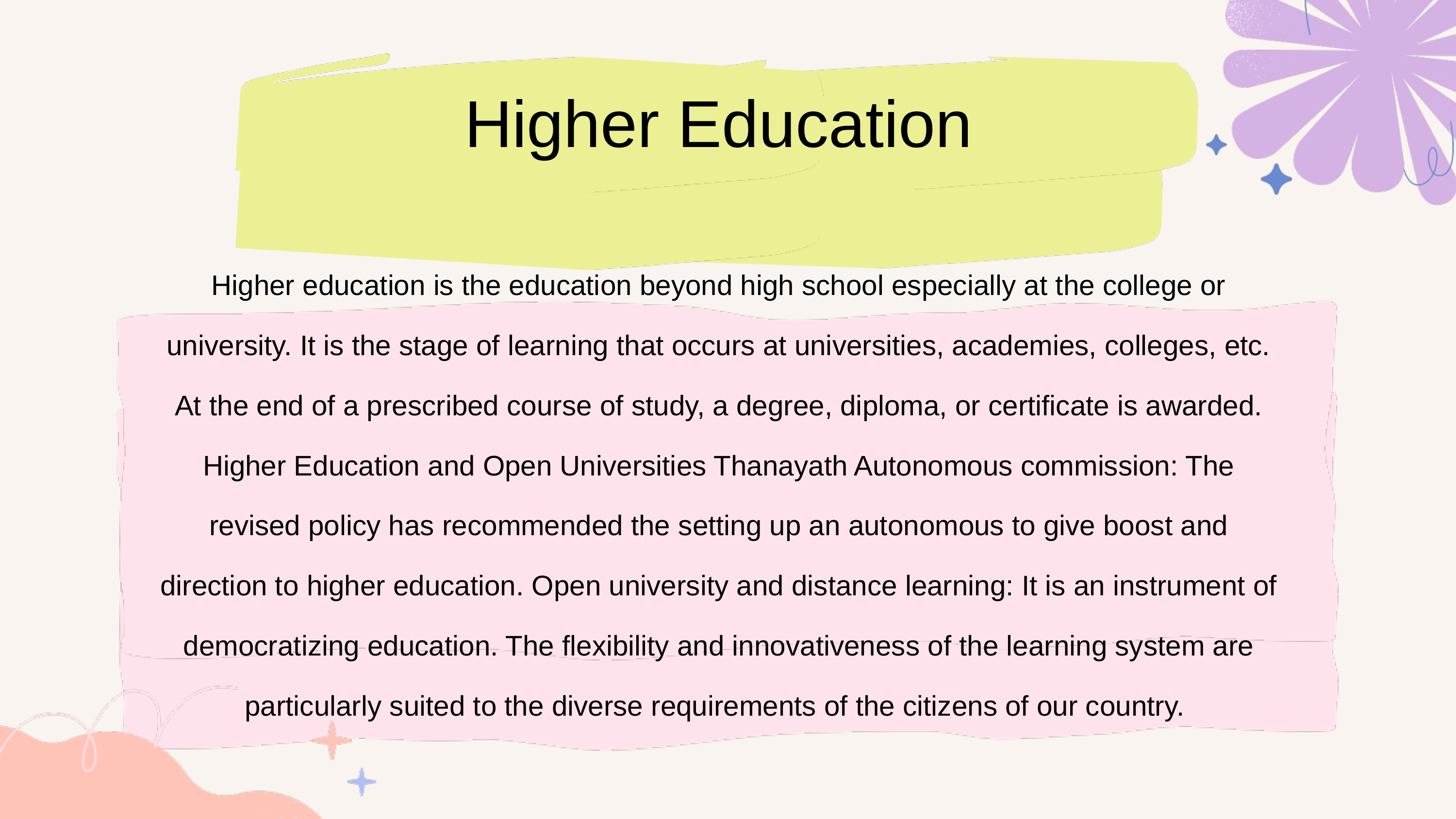

Higher Education

Higher education is the education beyond high school especially at the college or university. It is the stage of learning that occurs at universities, academies, colleges, etc. At the end of a prescribed course of study, a degree, diploma, or certificate is awarded. Higher Education and Open Universities Thanayath Autonomous commission: The revised policy has recommended the setting up an autonomous to give boost and direction to higher education. Open university and distance learning: It is an instrument of democratizing education. The flexibility and innovativeness of the learning system are particularly suited to the diverse requirements of the citizens of our country.